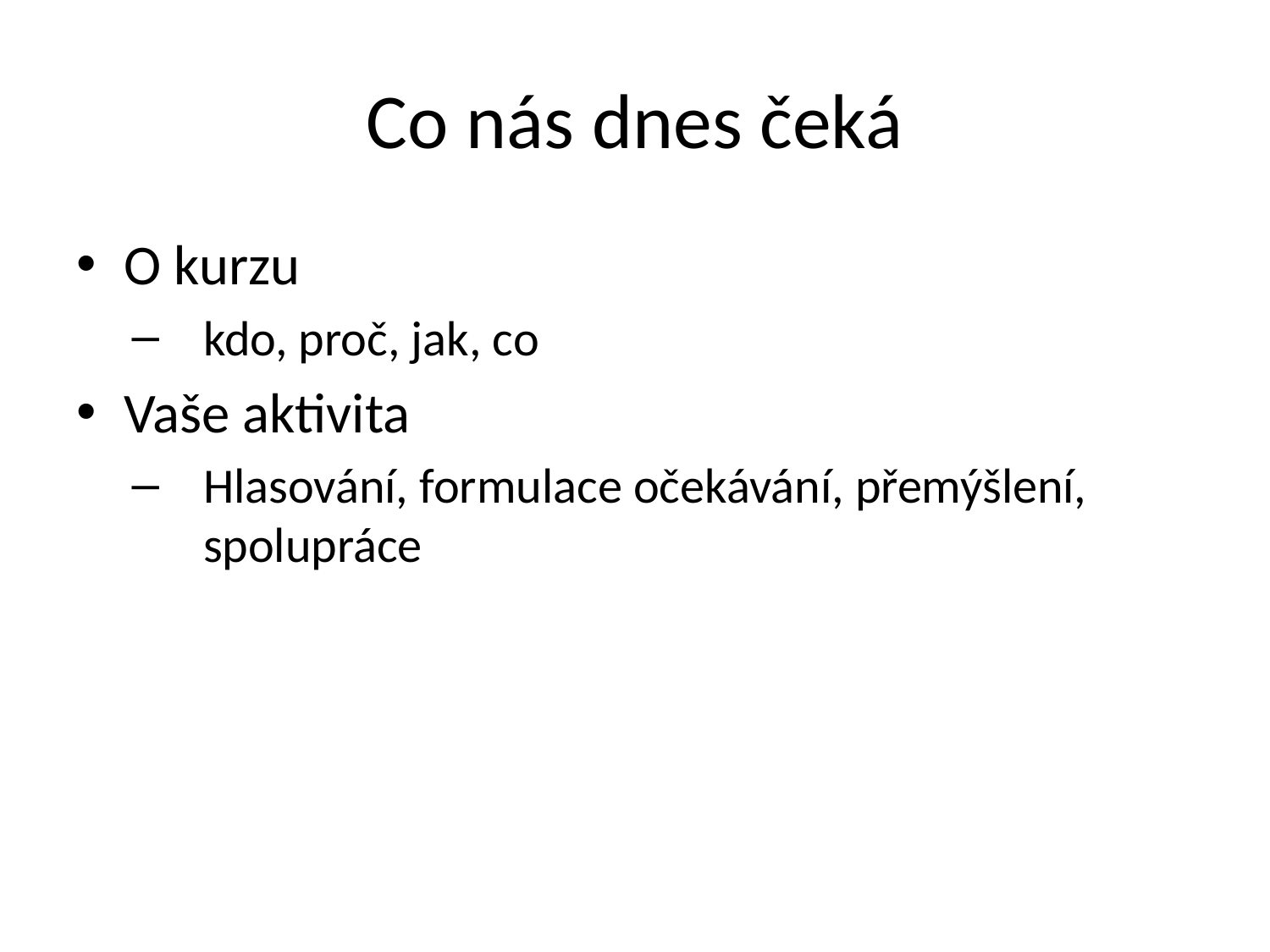

# Co nás dnes čeká
O kurzu
kdo, proč, jak, co
Vaše aktivita
Hlasování, formulace očekávání, přemýšlení, spolupráce